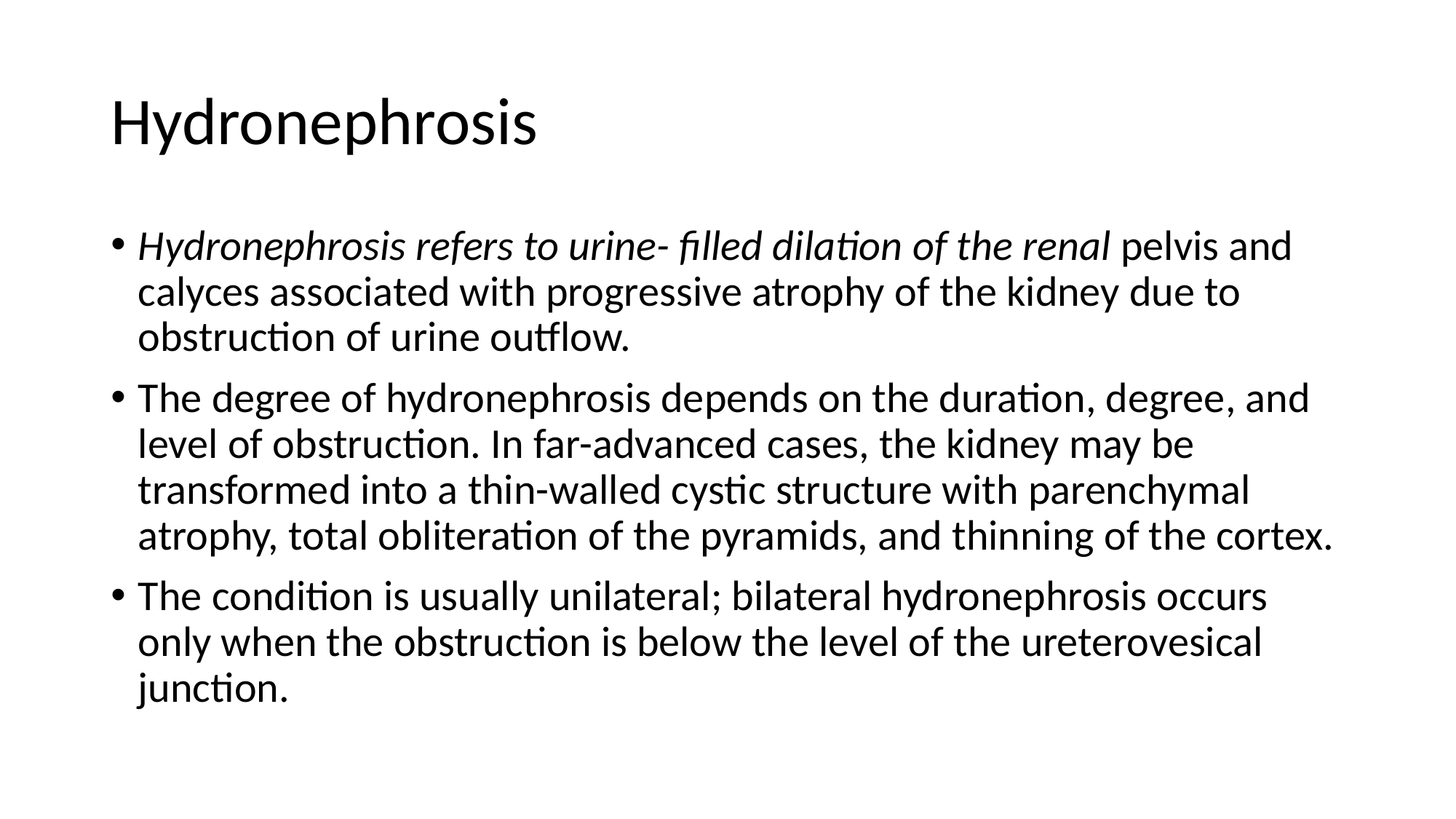

# Hydronephrosis
Hydronephrosis refers to urine- filled dilation of the renal pelvis and calyces associated with progressive atrophy of the kidney due to obstruction of urine outflow.
The degree of hydronephrosis depends on the duration, degree, and level of obstruction. In far-advanced cases, the kidney may be transformed into a thin-walled cystic structure with parenchymal atrophy, total obliteration of the pyramids, and thinning of the cortex.
The condition is usually unilateral; bilateral hydronephrosis occurs only when the obstruction is below the level of the ureterovesical junction.